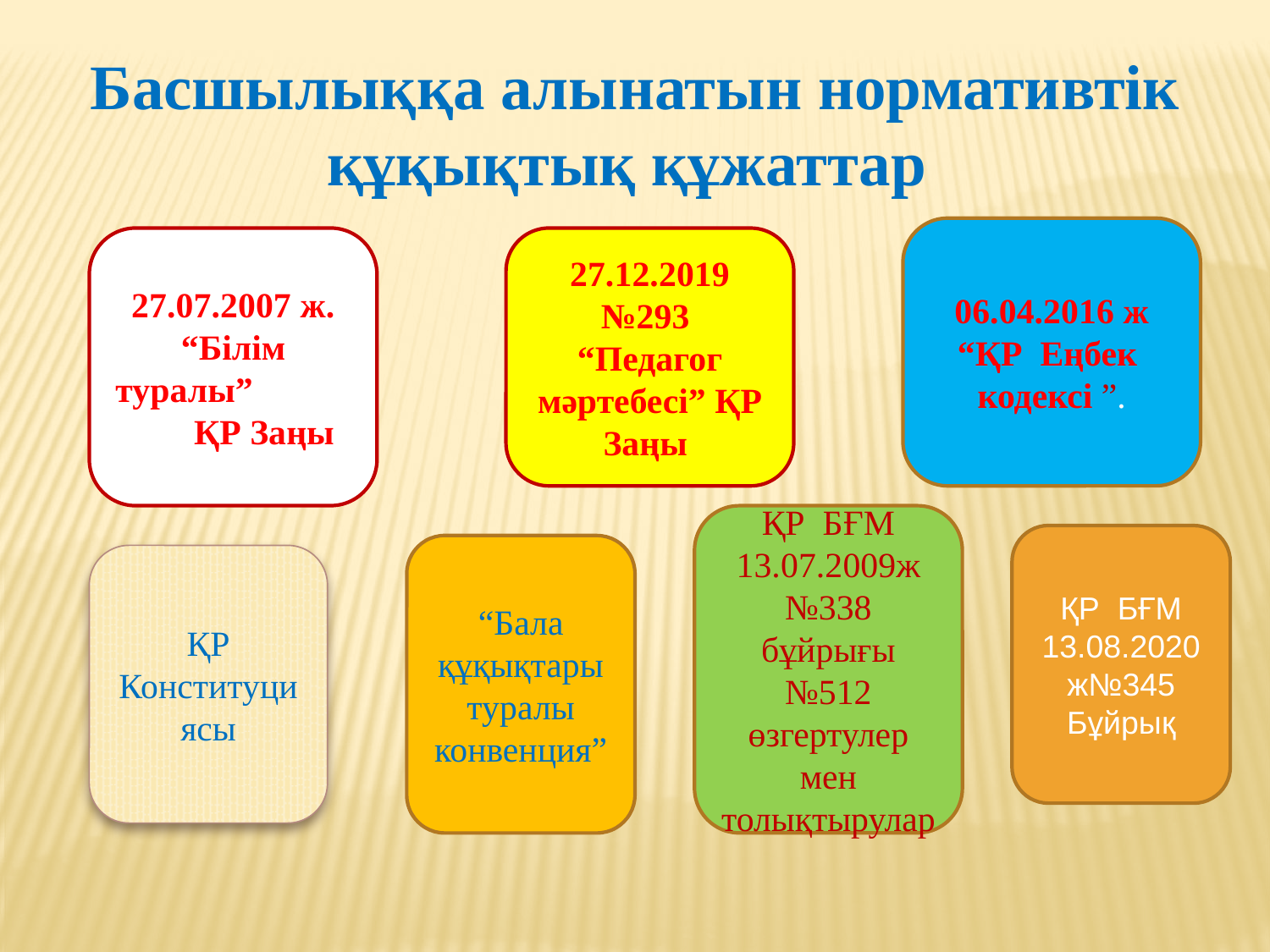

Басшылыққа алынатын нормативтік құқықтық құжаттар
06.04.2016 ж
“ҚР  Еңбек  кодексі ”.
27.07.2007 ж. “Білім туралы”                    ҚР Заңы
27.12.2019 №293
“Педагог мәртебесі” ҚР Заңы
ҚР  БҒМ 13.07.2009ж №338 бұйрығы №512 өзгертулер мен толықтырулар
ҚР  БҒМ
13.08.2020ж№345 Бұйрық
“Бала құқықтары туралы конвенция”
ҚР
Конституциясы